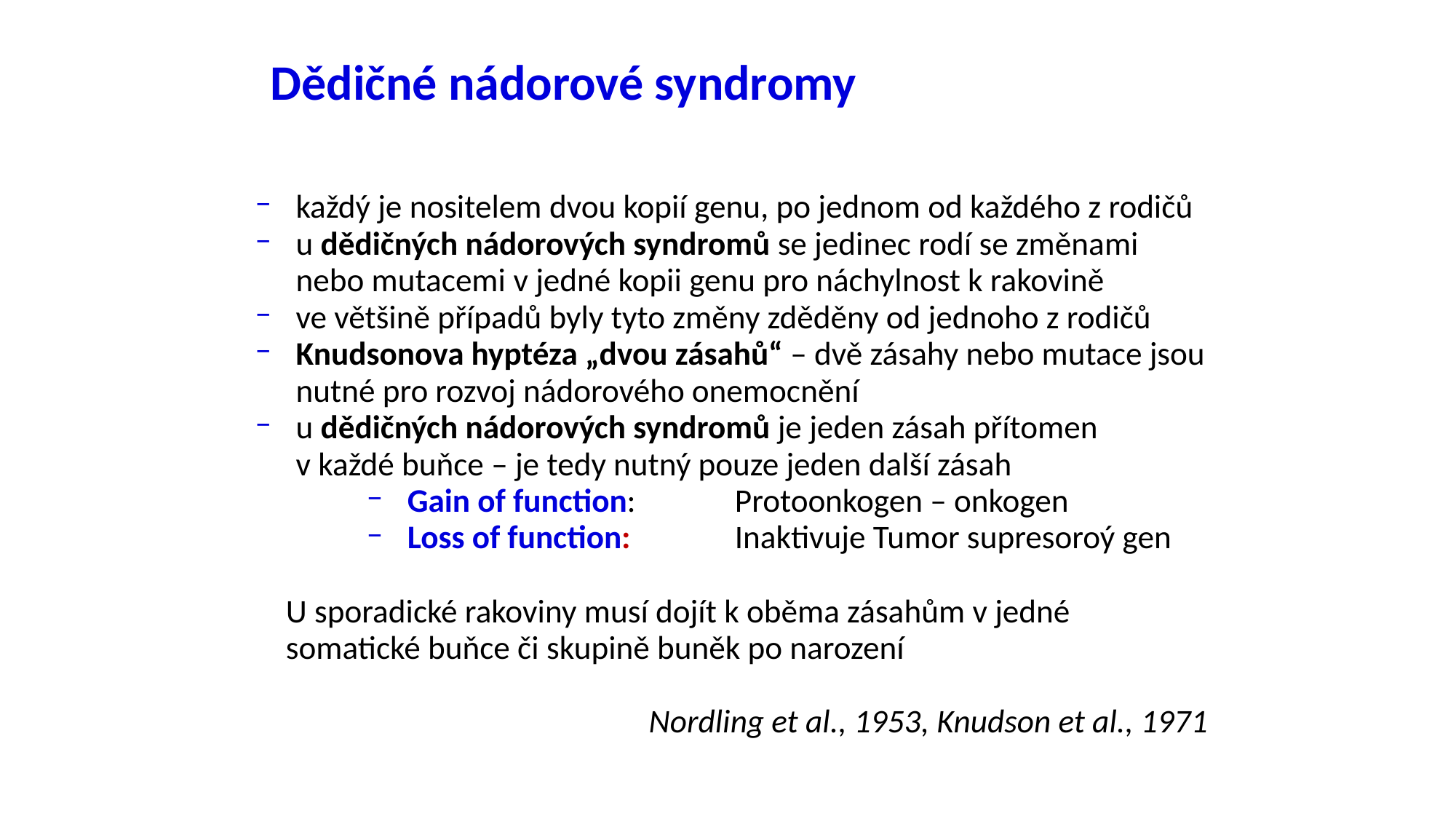

Dědičné nádorové syndromy
každý je nositelem dvou kopií genu, po jednom od každého z rodičů
u dědičných nádorových syndromů se jedinec rodí se změnami nebo mutacemi v jedné kopii genu pro náchylnost k rakovině
ve většině případů byly tyto změny zděděny od jednoho z rodičů
Knudsonova hyptéza „dvou zásahů“ – dvě zásahy nebo mutace jsou nutné pro rozvoj nádorového onemocnění
u dědičných nádorových syndromů je jeden zásah přítomen
v každé buňce – je tedy nutný pouze jeden další zásah
Gain of function: 	Protoonkogen – onkogen
Loss of function: 	Inaktivuje Tumor supresoroý gen

U sporadické rakoviny musí dojít k oběma zásahům v jedné somatické buňce či skupině buněk po narození

Nordling et al., 1953, Knudson et al., 1971